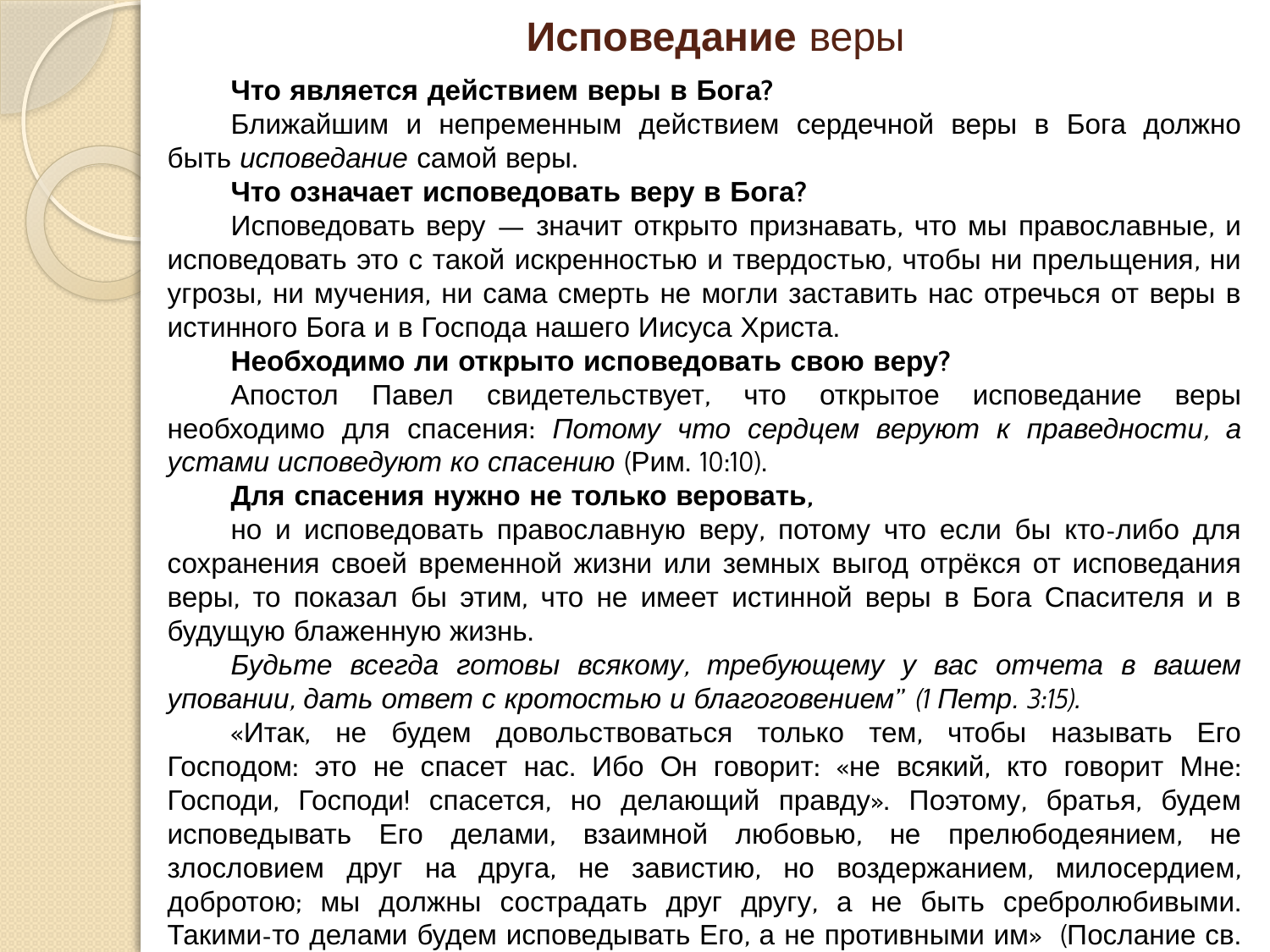

# Исповедание веры
Что является действием веры в Бога?
Ближайшим и непременным действием сердечной веры в Бога должно быть исповедание самой веры.
Что означает исповедовать веру в Бога?
Исповедовать веру — значит открыто признавать, что мы православные, и исповедовать это с такой искренностью и твердостью, чтобы ни прельщения, ни угрозы, ни мучения, ни сама смерть не могли заставить нас отречься от веры в истинного Бога и в Господа нашего Иисуса Христа.
Необходимо ли открыто исповедовать свою веру?
Апостол Павел свидетельствует, что открытое исповедание веры необходимо для спасения: Потому что сердцем веруют к праведности, а устами исповедуют ко спасению (Рим. 10:10).
Для спасения нужно не только веровать,
но и исповедовать православную веру, потому что если бы кто-либо для сохранения своей временной жизни или земных выгод отрёкся от исповедания веры, то показал бы этим, что не имеет истинной веры в Бога Спасителя и в будущую блаженную жизнь.
Будьте всегда готовы всякому, требующему у вас отчета в вашем уповании, дать ответ с кротостью и благоговением” (1 Петр. 3:15).
«Итак, не будем довольствоваться только тем, чтобы называть Его Господом: это не спасет нас. Ибо Он говорит: «не всякий, кто говорит Мне: Господи, Господи! спасется, но делающий правду». Поэтому, братья, будем исповедывать Его делами, взаимной любовью, не прелюбодеянием, не злословием друг на друга, не завистию, но воздержанием, милосердием, добротою; мы должны сострадать друг другу, а не быть сребролюбивыми. Такими-то делами будем исповедывать Его, а не противными им»  (Послание св. Климента к Коринфянам).